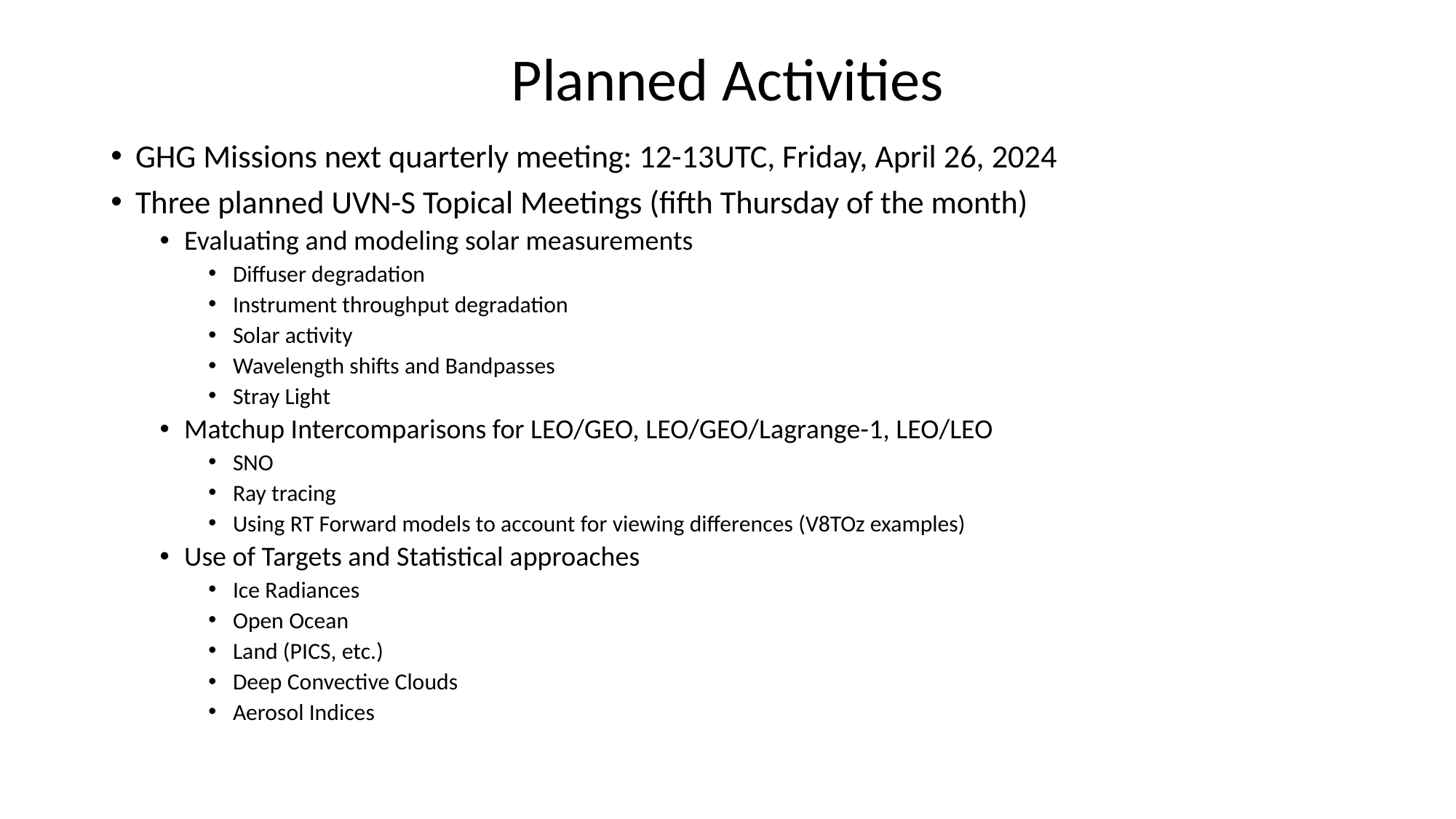

# Planned Activities
GHG Missions next quarterly meeting: 12-13UTC, Friday, April 26, 2024
Three planned UVN-S Topical Meetings (fifth Thursday of the month)
Evaluating and modeling solar measurements
Diffuser degradation
Instrument throughput degradation
Solar activity
Wavelength shifts and Bandpasses
Stray Light
Matchup Intercomparisons for LEO/GEO, LEO/GEO/Lagrange-1, LEO/LEO
SNO
Ray tracing
Using RT Forward models to account for viewing differences (V8TOz examples)
Use of Targets and Statistical approaches
Ice Radiances
Open Ocean
Land (PICS, etc.)
Deep Convective Clouds
Aerosol Indices